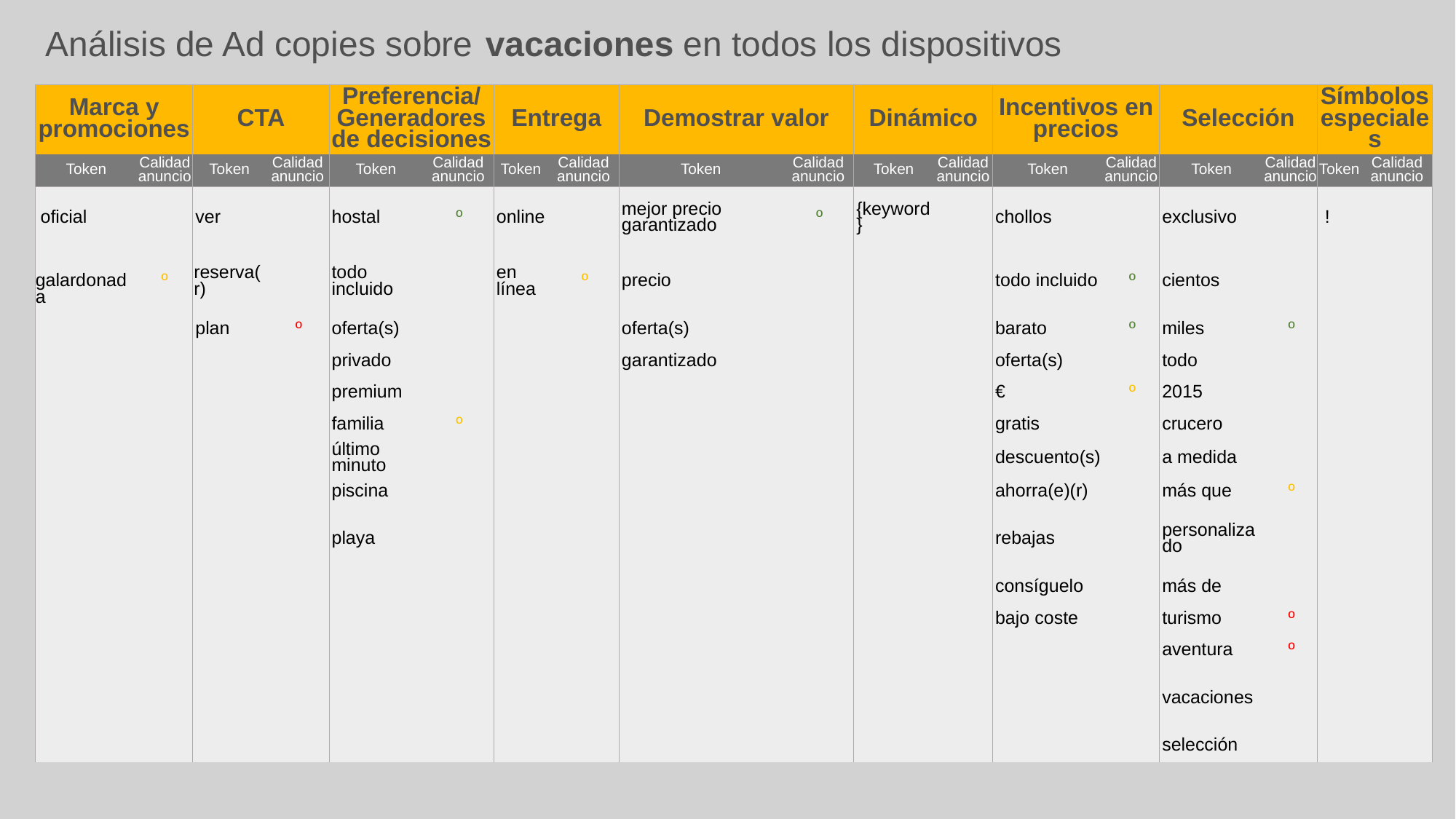

Análisis de Ad copies sobre vacaciones en todos los dispositivos
| Marca y promociones |  | CTA |  | Preferencia/ Generadores de decisiones |  | Entrega |  | Demostrar valor |  | Dinámico |  | Incentivos en precios |  | Selección |  | Símbolos especiales |  |
| --- | --- | --- | --- | --- | --- | --- | --- | --- | --- | --- | --- | --- | --- | --- | --- | --- | --- |
| Token | Calidad anuncio | Token | Calidad anuncio | Token | Calidad anuncio | Token | Calidad anuncio | Token | Calidad anuncio | Token | Calidad anuncio | Token | Calidad anuncio | Token | Calidad anuncio | Token | Calidad anuncio |
| oficial |  | ver |  | hostal | º | online |  | mejor precio garantizado | º | {keyword} |  | chollos |  | exclusivo |  | ! |  |
| galardonada | º | reserva(r) |  | todo incluido |  | en línea | º | precio |  |  |  | todo incluido | º | cientos |  |  |  |
|  |  | plan | º | oferta(s) |  |  |  | oferta(s) |  |  |  | barato | º | miles | º |  |  |
|  |  |  |  | privado |  |  |  | garantizado |  |  |  | oferta(s) |  | todo |  |  |  |
|  |  |  |  | premium |  |  |  |  |  |  |  | € | º | 2015 |  |  |  |
|  |  |  |  | familia | º |  |  |  |  |  |  | gratis |  | crucero |  |  |  |
|  |  |  |  | último minuto |  |  |  |  |  |  |  | descuento(s) |  | a medida |  |  |  |
|  |  |  |  | piscina |  |  |  |  |  |  |  | ahorra(e)(r) |  | más que | º |  |  |
|  |  |  |  | playa |  |  |  |  |  |  |  | rebajas |  | personalizado |  |  |  |
|  |  |  |  |  |  |  |  |  |  |  |  | consíguelo |  | más de |  |  |  |
|  |  |  |  |  |  |  |  |  |  |  |  | bajo coste |  | turismo | º |  |  |
|  |  |  |  |  |  |  |  |  |  |  |  |  |  | aventura | º |  |  |
|  |  |  |  |  |  |  |  |  |  |  |  |  |  | vacaciones |  |  |  |
|  |  |  |  |  |  |  |  |  |  |  |  |  |  | selección |  |  |  |